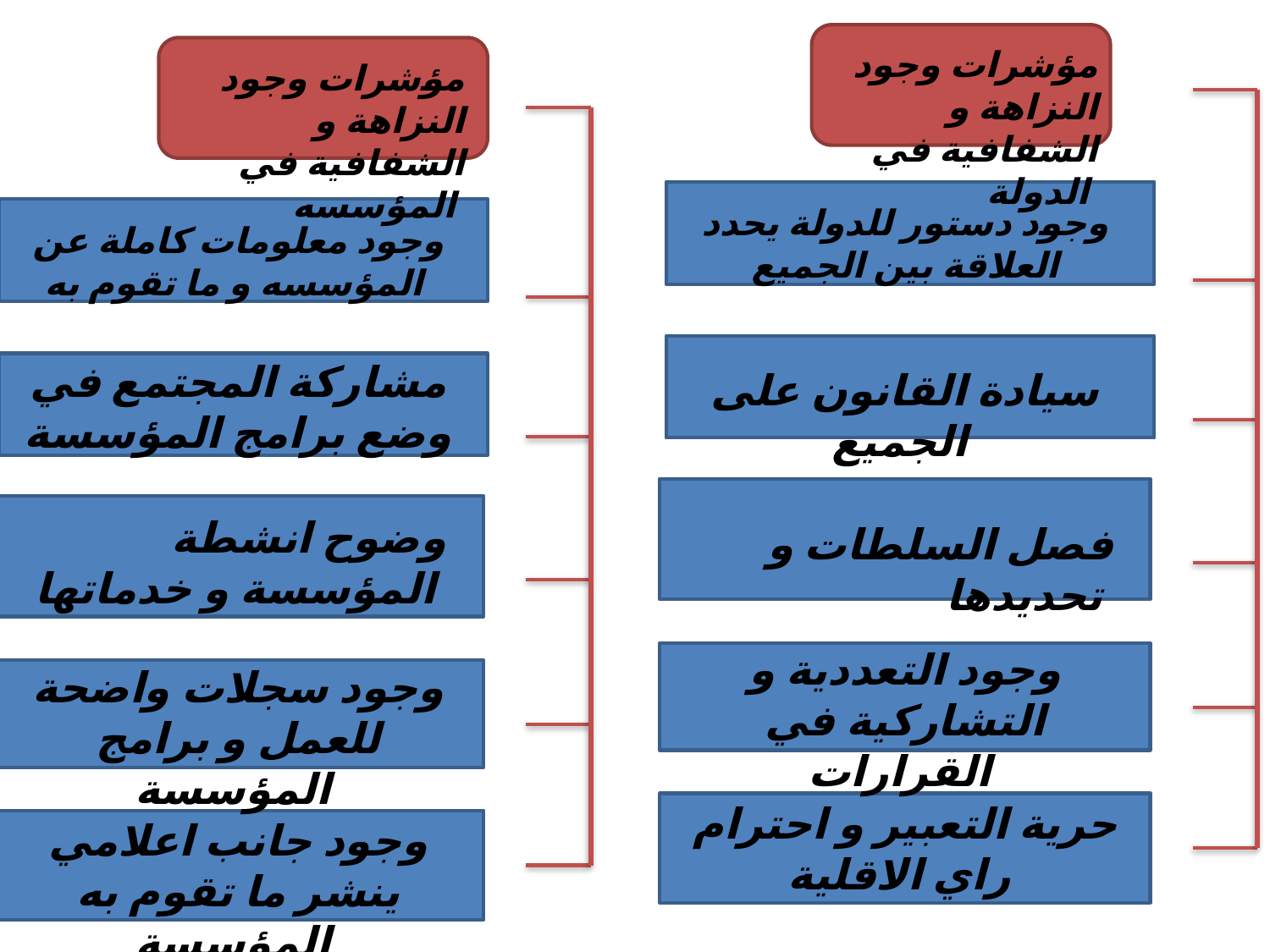

مؤشرات وجود النزاهة و الشفافية في الدولة

مؤشرات وجود النزاهة و الشفافية في المؤسسه

وجود دستور للدولة يحدد العلاقة بين الجميع

وجود معلومات كاملة عن المؤسسه و ما تقوم به

مشاركة المجتمع في وضع برامج المؤسسة

سيادة القانون على الجميع

وضوح انشطة المؤسسة و خدماتها
فصل السلطات و تحديدها
وجود التعددية و التشاركية في القرارات

وجود سجلات واضحة للعمل و برامج المؤسسة

حرية التعبير و احترام راي الاقلية

وجود جانب اعلامي ينشر ما تقوم به المؤسسة